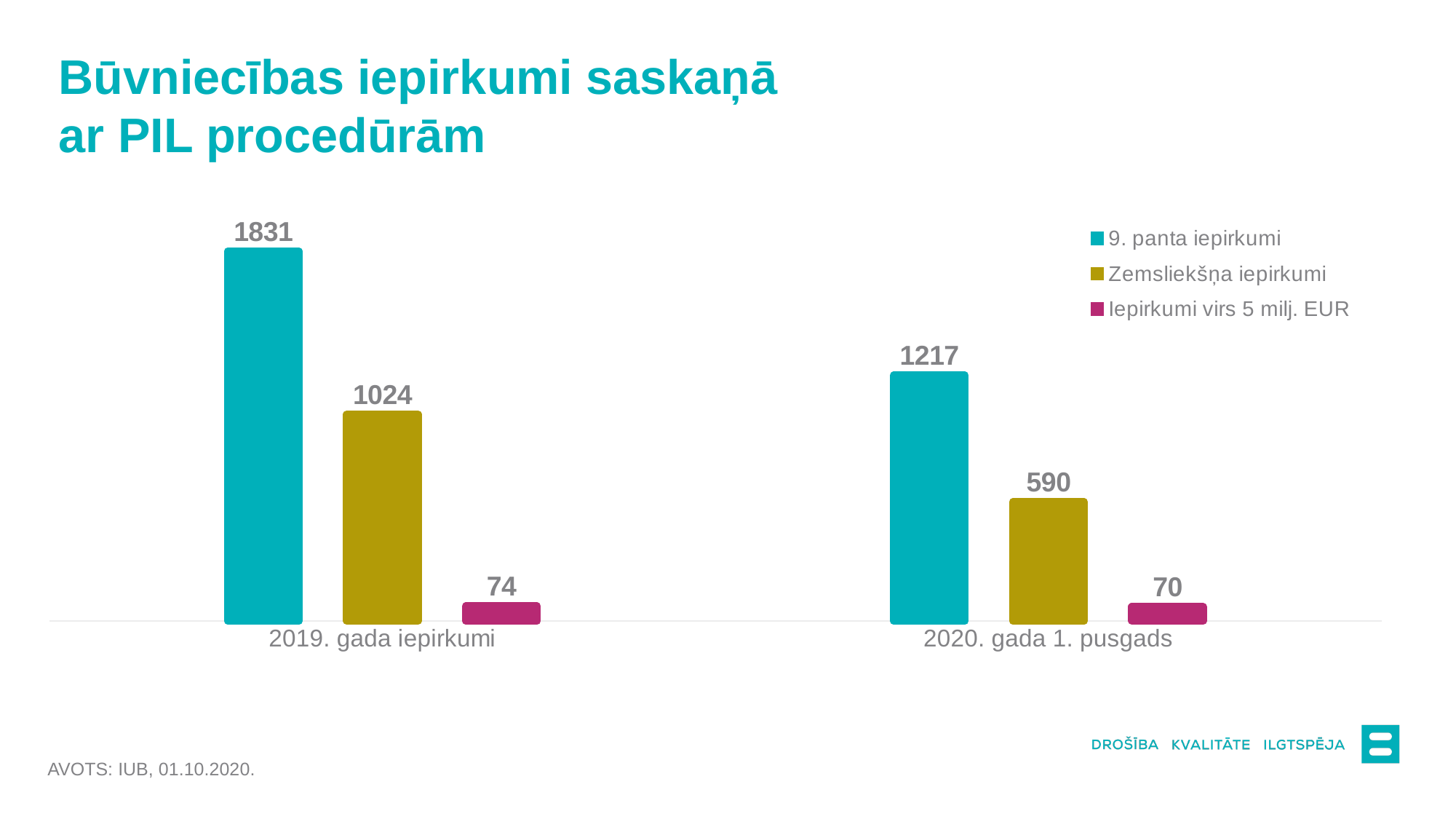

# Būvniecības iepirkumi saskaņā ar PIL procedūrām

### Chart

| Category | 9. panta iepirkumi | Zemsliekšņa iepirkumi | Iepirkumi virs 5 milj. EUR |
|---|---|---|---|
| 2019. gada iepirkumi | 1831.0 | 1024.0 | 74.0 |
| 2020. gada 1. pusgads | 1217.0 | 590.0 | 70.0 |
AVOTS: IUB, 01.10.2020.